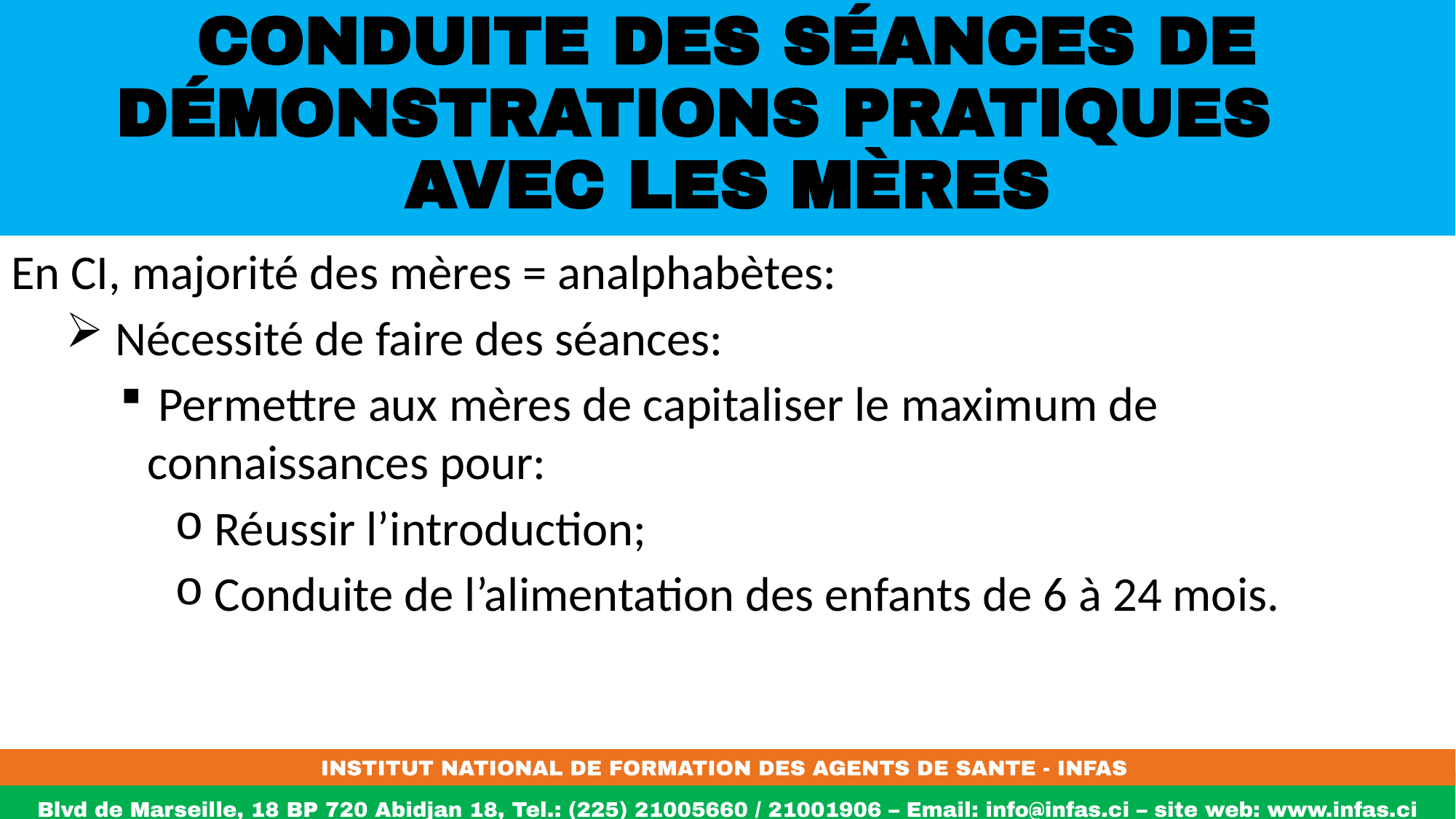

# CONDUITE DES SÉANCES DE DÉMONSTRATIONS PRATIQUES    AVEC LES MÈRES
En CI, majorité des mères = analphabètes:
 Nécessité de faire des séances:
 Permettre aux mères de capitaliser le maximum de connaissances pour:
 Réussir l’introduction;
 Conduite de l’alimentation des enfants de 6 à 24 mois.